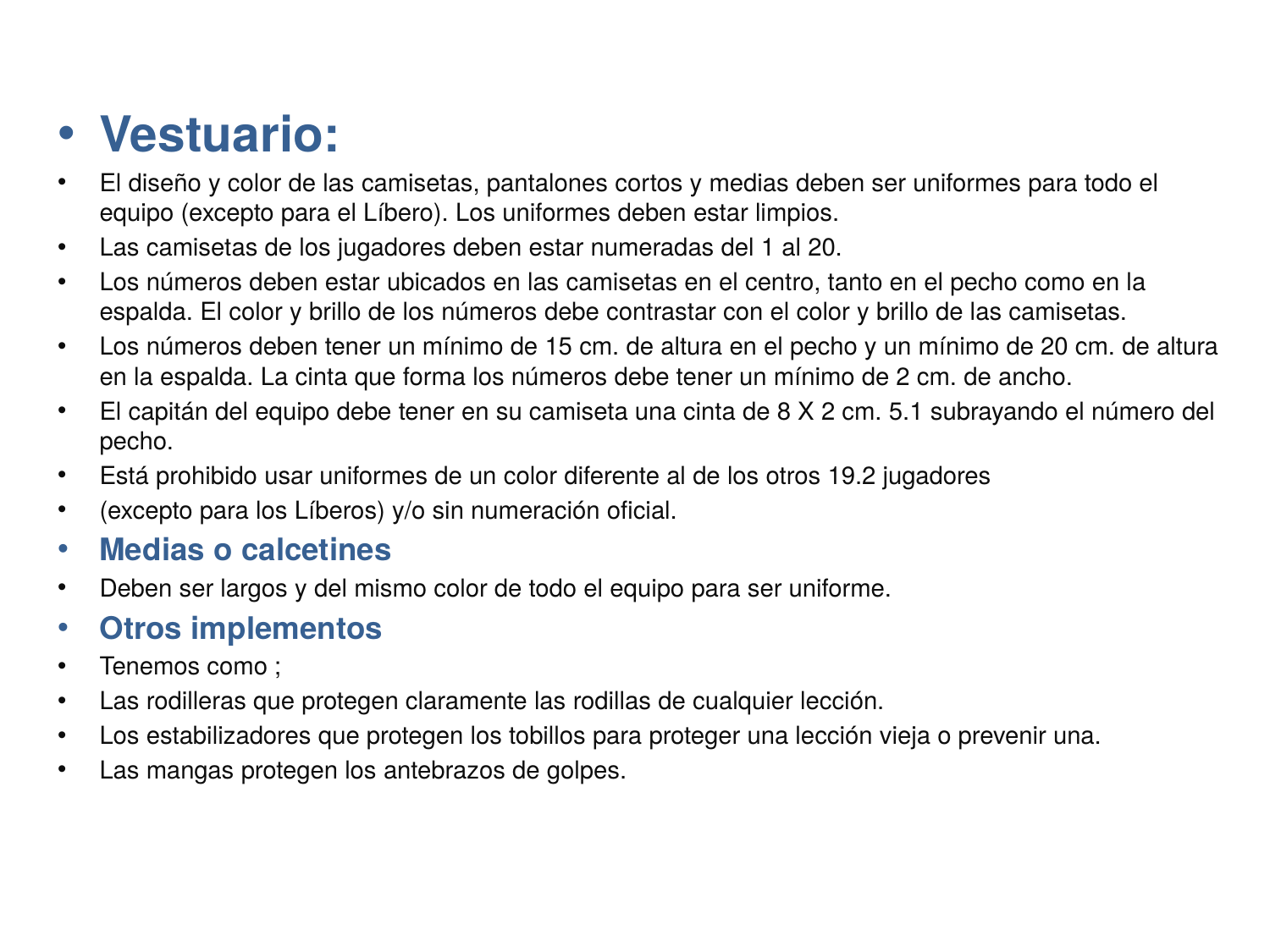

Vestuario:
El diseño y color de las camisetas, pantalones cortos y medias deben ser uniformes para todo el equipo (excepto para el Líbero). Los uniformes deben estar limpios.
Las camisetas de los jugadores deben estar numeradas del 1 al 20.
Los números deben estar ubicados en las camisetas en el centro, tanto en el pecho como en la espalda. El color y brillo de los números debe contrastar con el color y brillo de las camisetas.
Los números deben tener un mínimo de 15 cm. de altura en el pecho y un mínimo de 20 cm. de altura en la espalda. La cinta que forma los números debe tener un mínimo de 2 cm. de ancho.
El capitán del equipo debe tener en su camiseta una cinta de 8 X 2 cm. 5.1 subrayando el número del pecho.
Está prohibido usar uniformes de un color diferente al de los otros 19.2 jugadores
(excepto para los Líberos) y/o sin numeración oficial.
Medias o calcetines
Deben ser largos y del mismo color de todo el equipo para ser uniforme.
Otros implementos
Tenemos como ;
Las rodilleras que protegen claramente las rodillas de cualquier lección.
Los estabilizadores que protegen los tobillos para proteger una lección vieja o prevenir una.
Las mangas protegen los antebrazos de golpes.